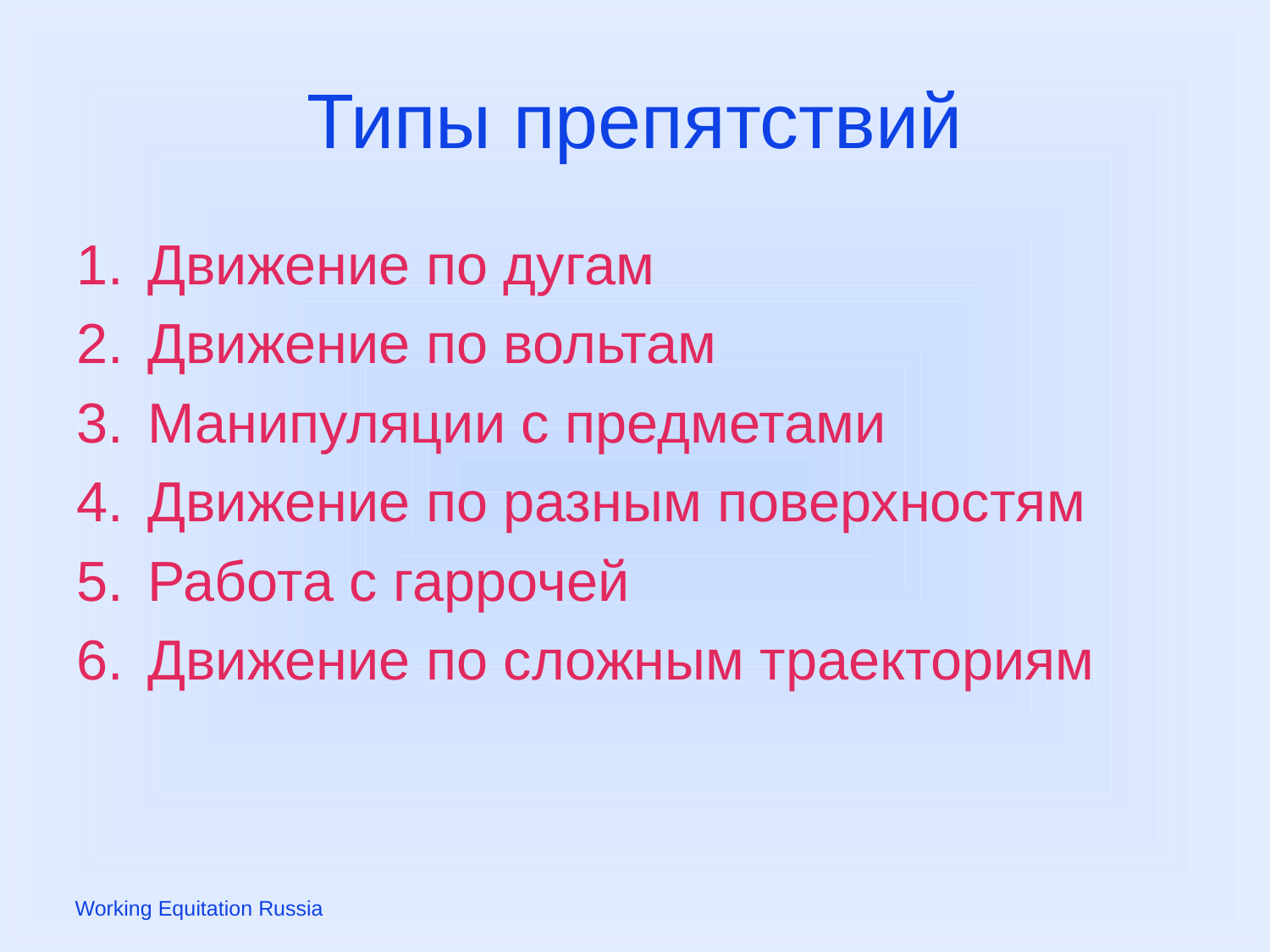

# Типы препятствий
Движение по дугам
Движение по вольтам
Манипуляции с предметами
Движение по разным поверхностям
Работа с гаррочей
Движение по сложным траекториям
Working Equitation Russia